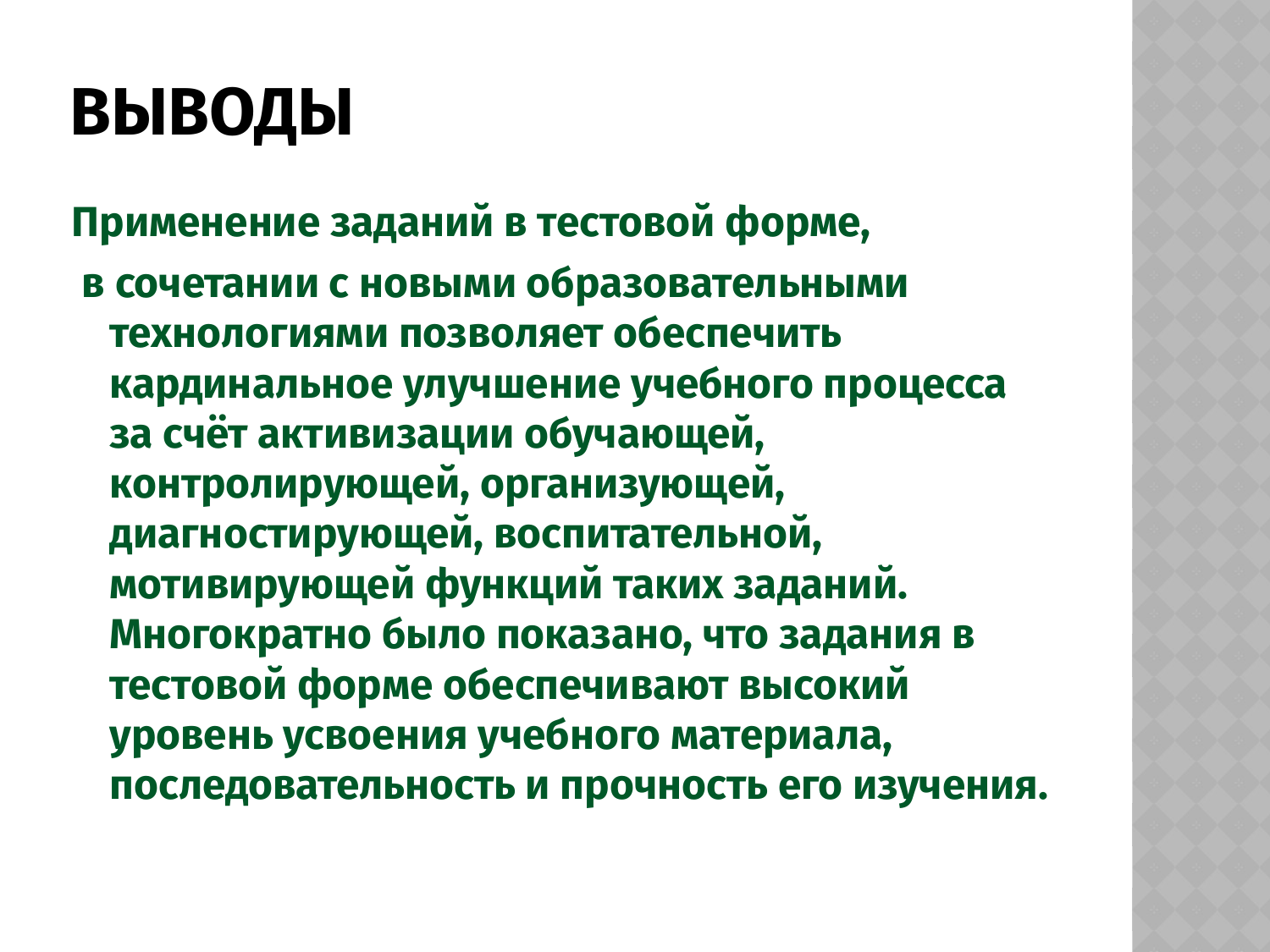

# Выводы
Применение заданий в тестовой форме,
 в сочетании с новыми образовательными технологиями позволяет обеспечить кардинальное улучшение учебного процесса за счёт активизации обучающей, контролирующей, организующей, диагностирующей, воспитательной, мотивирующей функций таких заданий. Многократно было показано, что задания в тестовой форме обеспечивают высокий уровень усвоения учебного материала, последовательность и прочность его изучения.